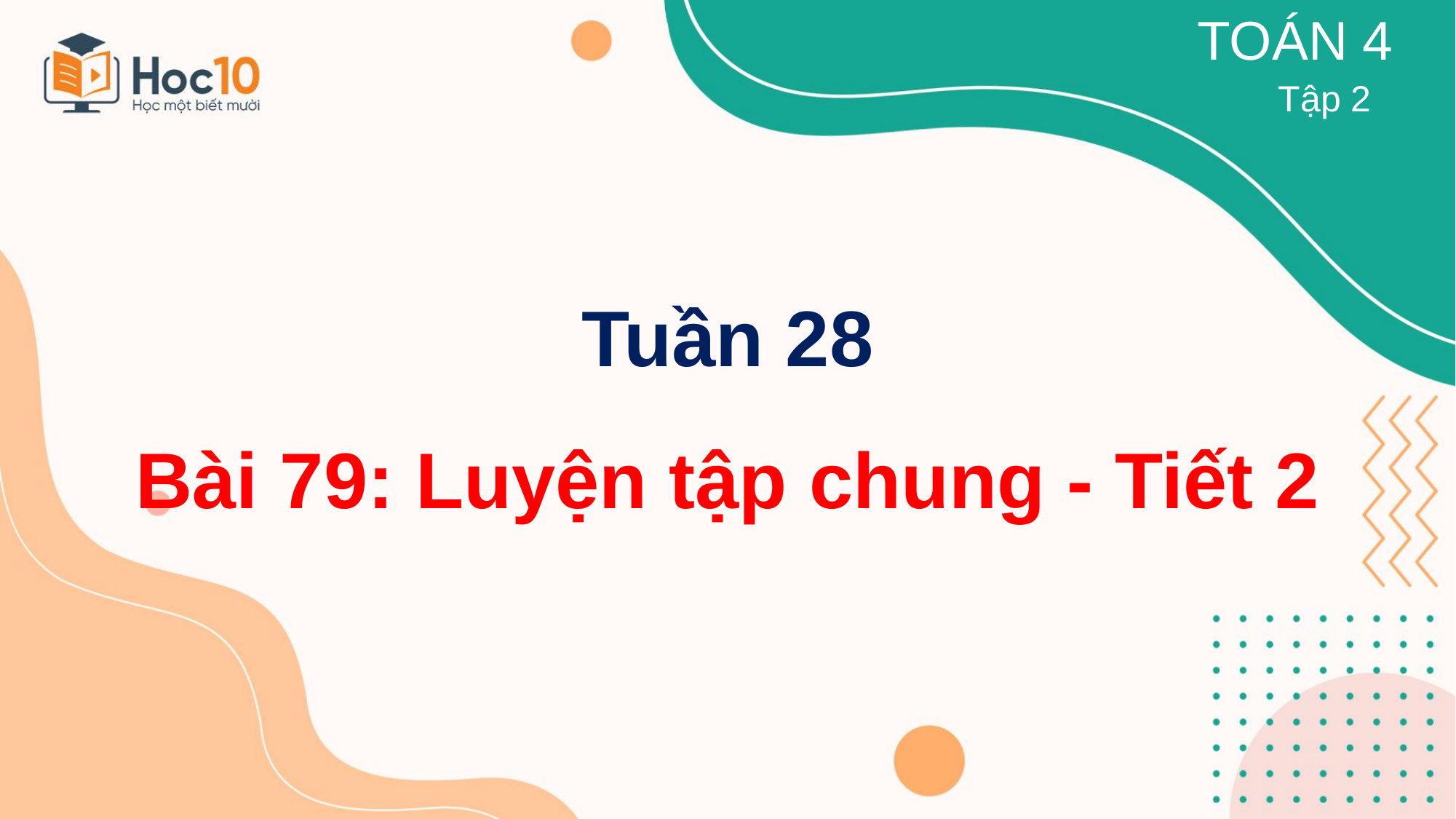

TOÁN 4
Tập 2
Tuần 28
Bài 79: Luyện tập chung - Tiết 2